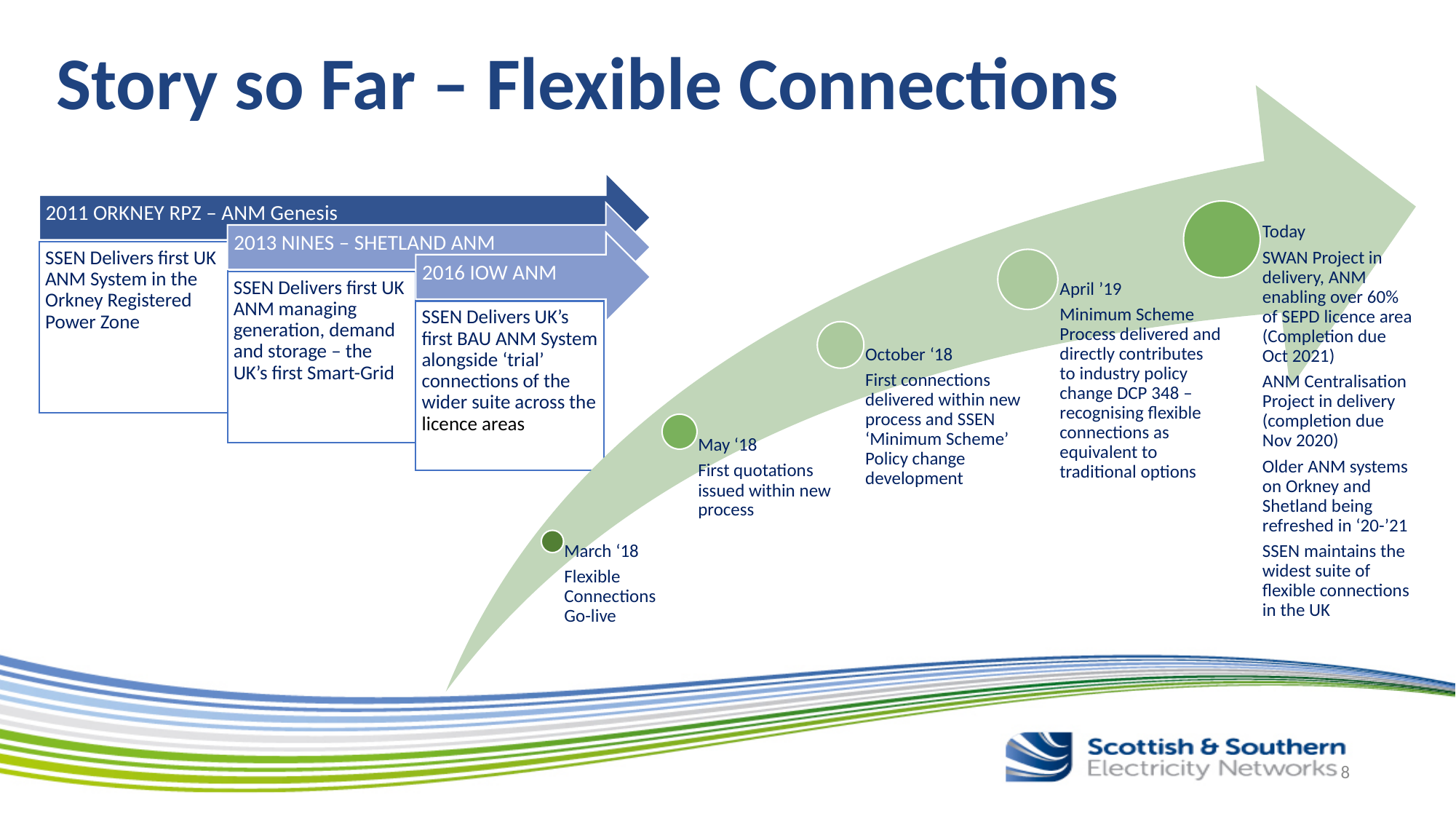

March ‘18
Flexible Connections Go-live
May ‘18
First quotations issued within new process
October ‘18
First connections delivered within new process and SSEN ‘Minimum Scheme’ Policy change development
April ’19
Minimum Scheme Process delivered and directly contributes to industry policy change DCP 348 – recognising flexible connections as equivalent to traditional options
Today
SWAN Project in delivery, ANM enabling over 60% of SEPD licence area (Completion due Oct 2021)
ANM Centralisation Project in delivery (completion due Nov 2020)
Older ANM systems on Orkney and Shetland being refreshed in ‘20-’21
SSEN maintains the widest suite of flexible connections in the UK
Story so Far – Flexible Connections
2011 ORKNEY RPZ – ANM Genesis
SSEN Delivers first UK ANM System in the Orkney Registered Power Zone
2013 NINES – SHETLAND ANM
SSEN Delivers first UK ANM managing generation, demand and storage – the UK’s first Smart-Grid
2016 IOW ANM
SSEN Delivers UK’s first BAU ANM System alongside ‘trial’ connections of the wider suite across the licence areas
8